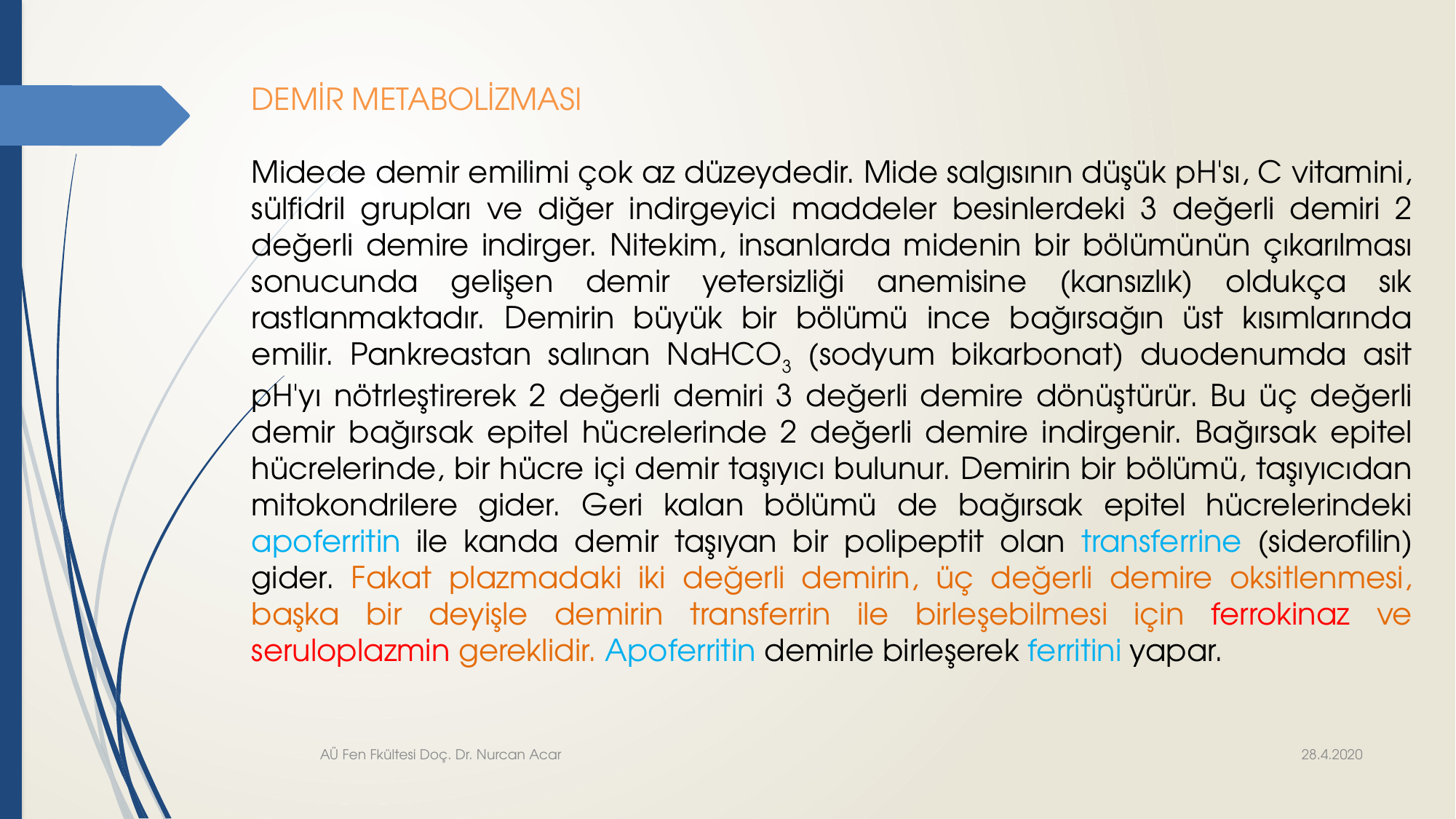

DEMİR METABOLİZMASI

Midede demir emilimi çok az düzeydedir. Mide salgısının düşük pH'sı, C vitamini, sülfidril grupları ve diğer indirgeyici maddeler besinlerdeki 3 değerli demiri 2 değerli demire indirger. Nitekim, insanlarda midenin bir bölümünün çıkarılması sonucunda gelişen demir yetersizliği anemisine (kansızlık) oldukça sık rastlanmaktadır. Demirin büyük bir bölümü ince bağırsağın üst kısımlarında emilir. Pankreastan salınan NaHCO3 (sodyum bikarbonat) duodenumda asit pH'yı nötrleştirerek 2 değerli demiri 3 değerli demire dönüştürür. Bu üç değerli demir bağırsak epitel hücrelerinde 2 değerli demire indirgenir. Bağırsak epitel hücrelerinde, bir hücre içi demir taşıyıcı bulunur. Demirin bir bölümü, taşıyıcıdan mitokondrilere gider. Geri kalan bölümü de bağırsak epitel hücrelerindeki apoferritin ile kanda demir taşıyan bir polipeptit olan transferrine (siderofilin) gider. Fakat plazmadaki iki değerli demirin, üç değerli demire oksitlenmesi, başka bir deyişle demirin transferrin ile birleşebilmesi için ferrokinaz ve seruloplazmin gereklidir. Apoferritin demirle birleşerek ferritini yapar.
28.4.2020
AÜ Fen Fkültesi Doç. Dr. Nurcan Acar